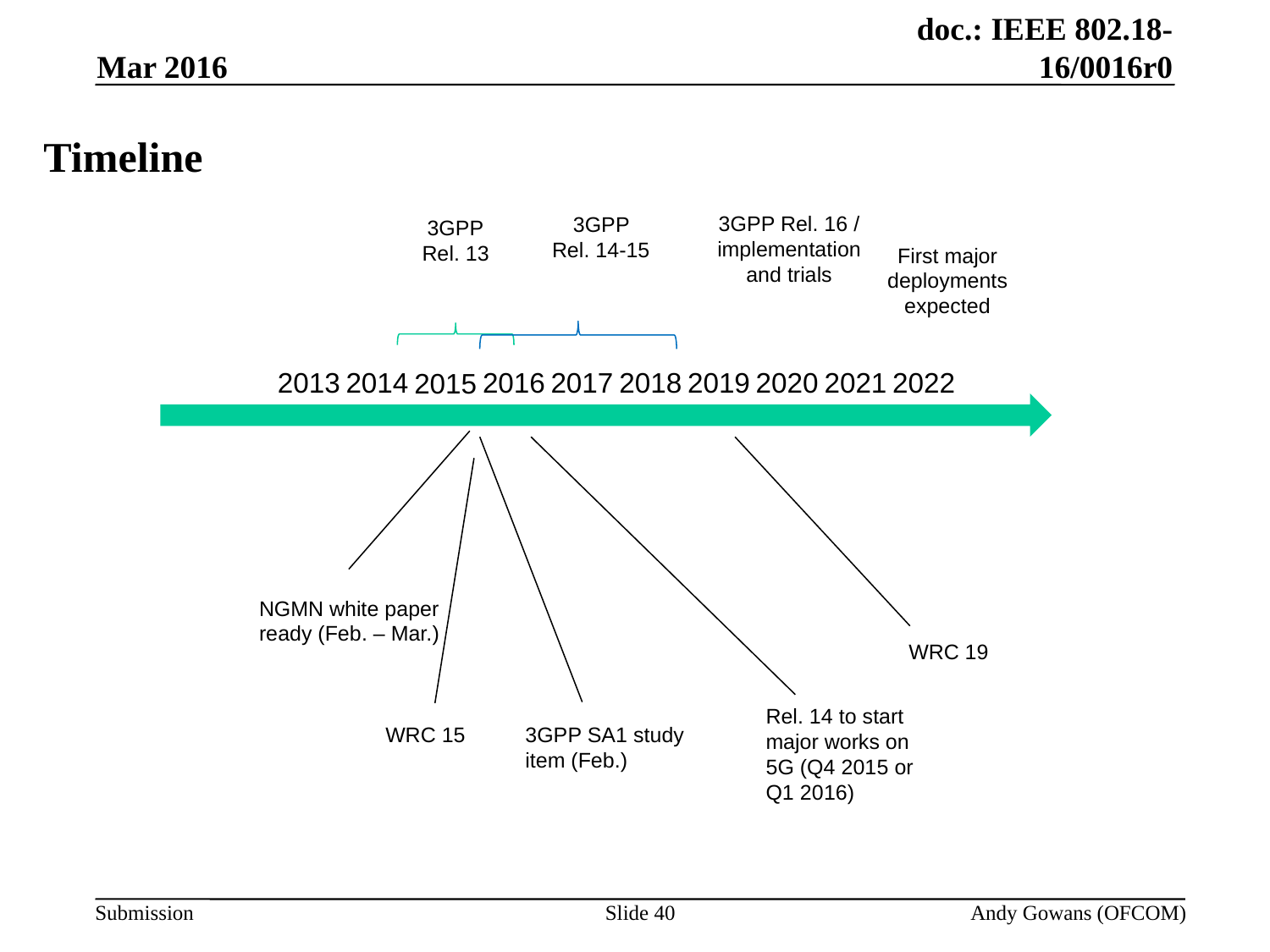

Mar 2016
Timeline
3GPP Rel. 16 /
implementation and trials
3GPP Rel. 14-15
3GPP
Rel. 13

First major deployments
expected

2013
2014
2016
2017
2018
2019
2020
2021
2022
2015

NGMN white paper ready (Feb. – Mar.)
WRC 19
Rel. 14 to start major works on 5G (Q4 2015 or Q1 2016)
WRC 15
3GPP SA1 study item (Feb.)
Slide 40
Andy Gowans (OFCOM)